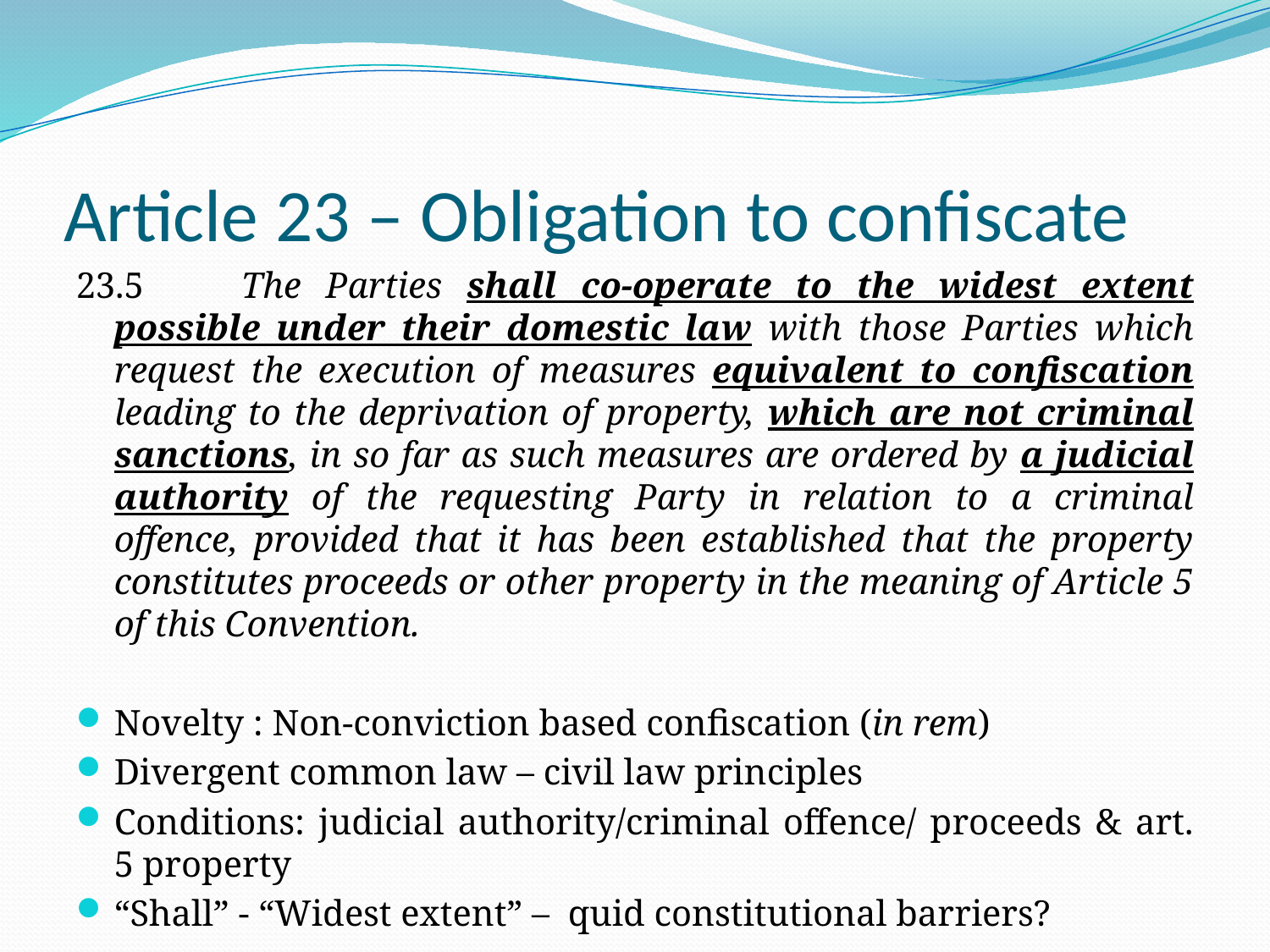

# Article 23 – Obligation to confiscate
23.5	The Parties shall co‑operate to the widest extent possible under their domestic law with those Parties which request the execution of measures equivalent to confiscation leading to the deprivation of property, which are not criminal sanctions, in so far as such measures are ordered by a judicial authority of the requesting Party in relation to a criminal offence, provided that it has been established that the property constitutes proceeds or other property in the meaning of Article 5 of this Convention.

Novelty : Non-conviction based confiscation (in rem)
Divergent common law – civil law principles
Conditions: judicial authority/criminal offence/ proceeds & art. 5 property
“Shall” - “Widest extent” –  quid constitutional barriers?